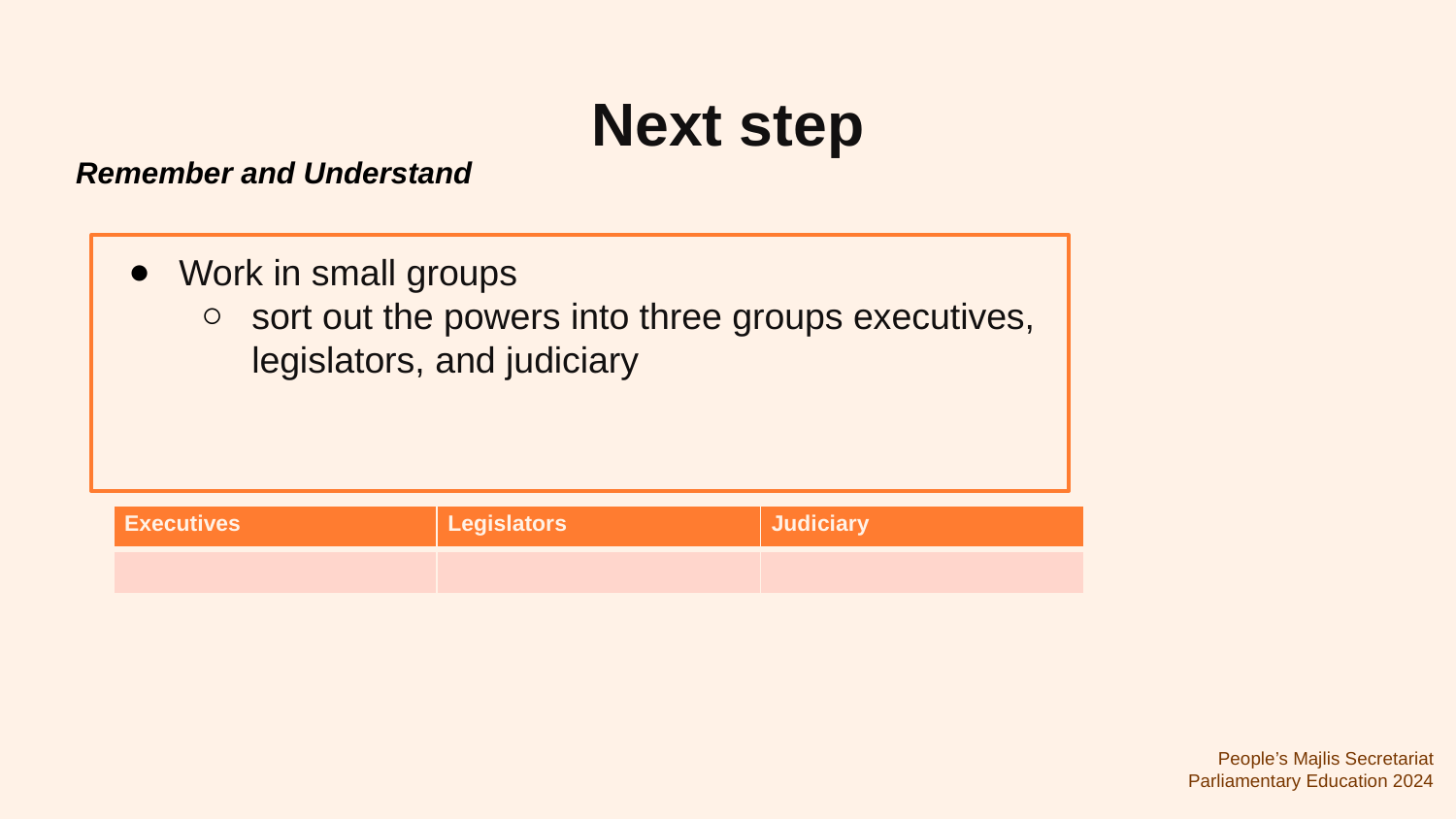

# Next step
Remember and Understand
Work in small groups
sort out the powers into three groups executives, legislators, and judiciary
| Executives | Legislators | Judiciary |
| --- | --- | --- |
|  |  |  |